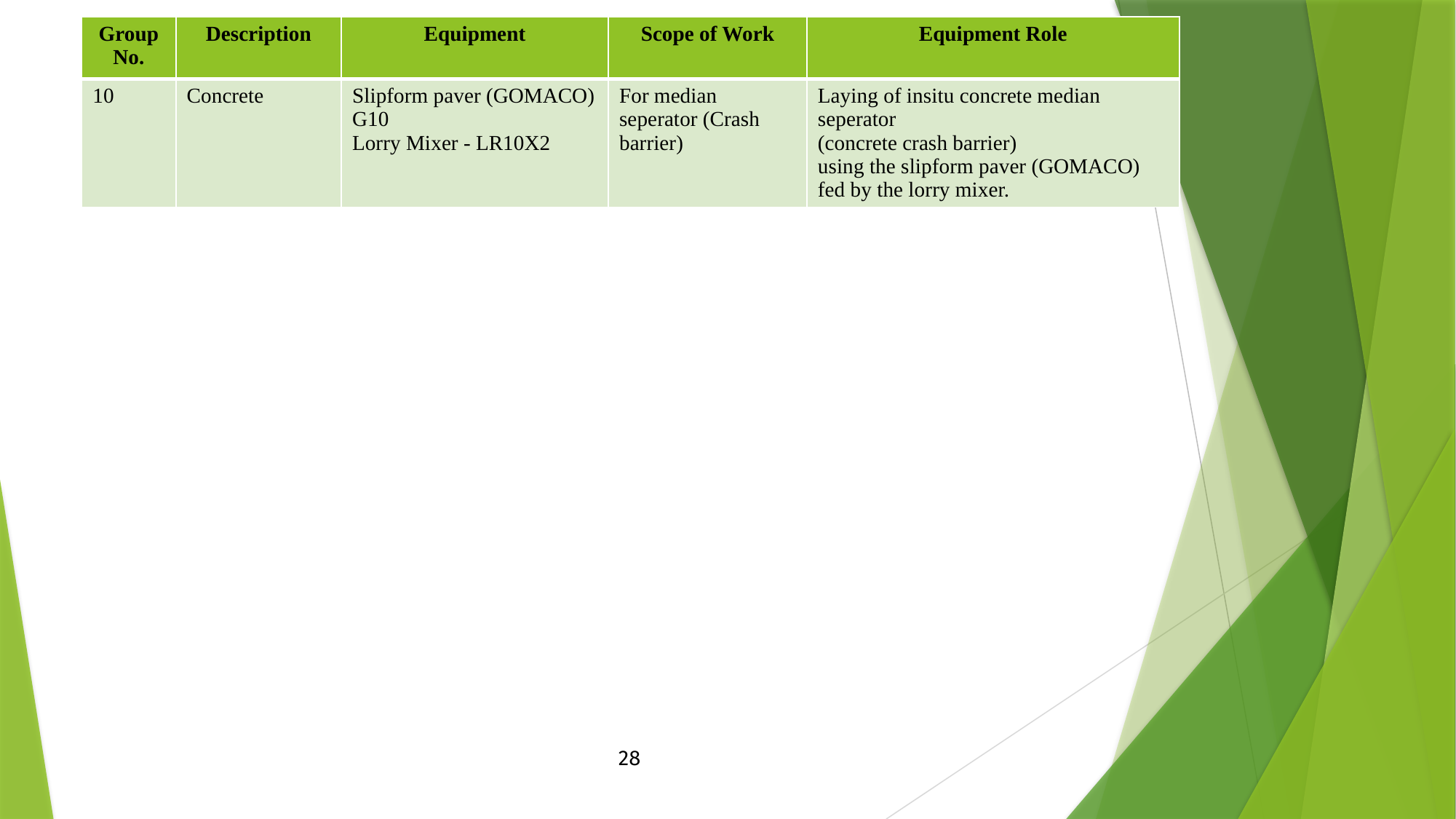

| Group No. | Description | Equipment | Scope of Work | Equipment Role |
| --- | --- | --- | --- | --- |
| 10 | Concrete | Slipform paver (GOMACO) G10 Lorry Mixer - LR10X2 | For median seperator (Crash barrier) | Laying of insitu concrete median seperator (concrete crash barrier) using the slipform paver (GOMACO) fed by the lorry mixer. |
28